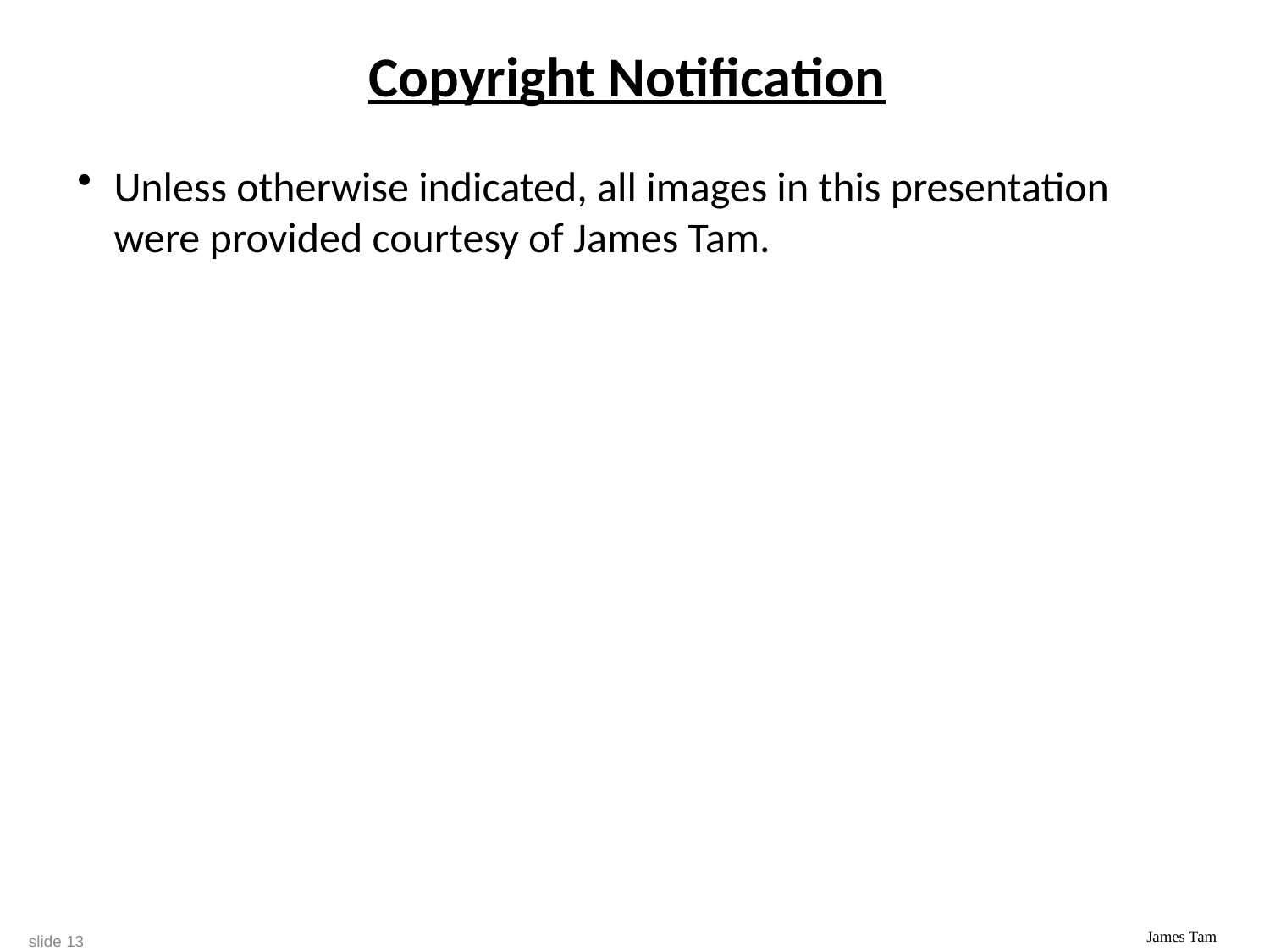

# Copyright Notification
Unless otherwise indicated, all images in this presentation were provided courtesy of James Tam.
slide 13